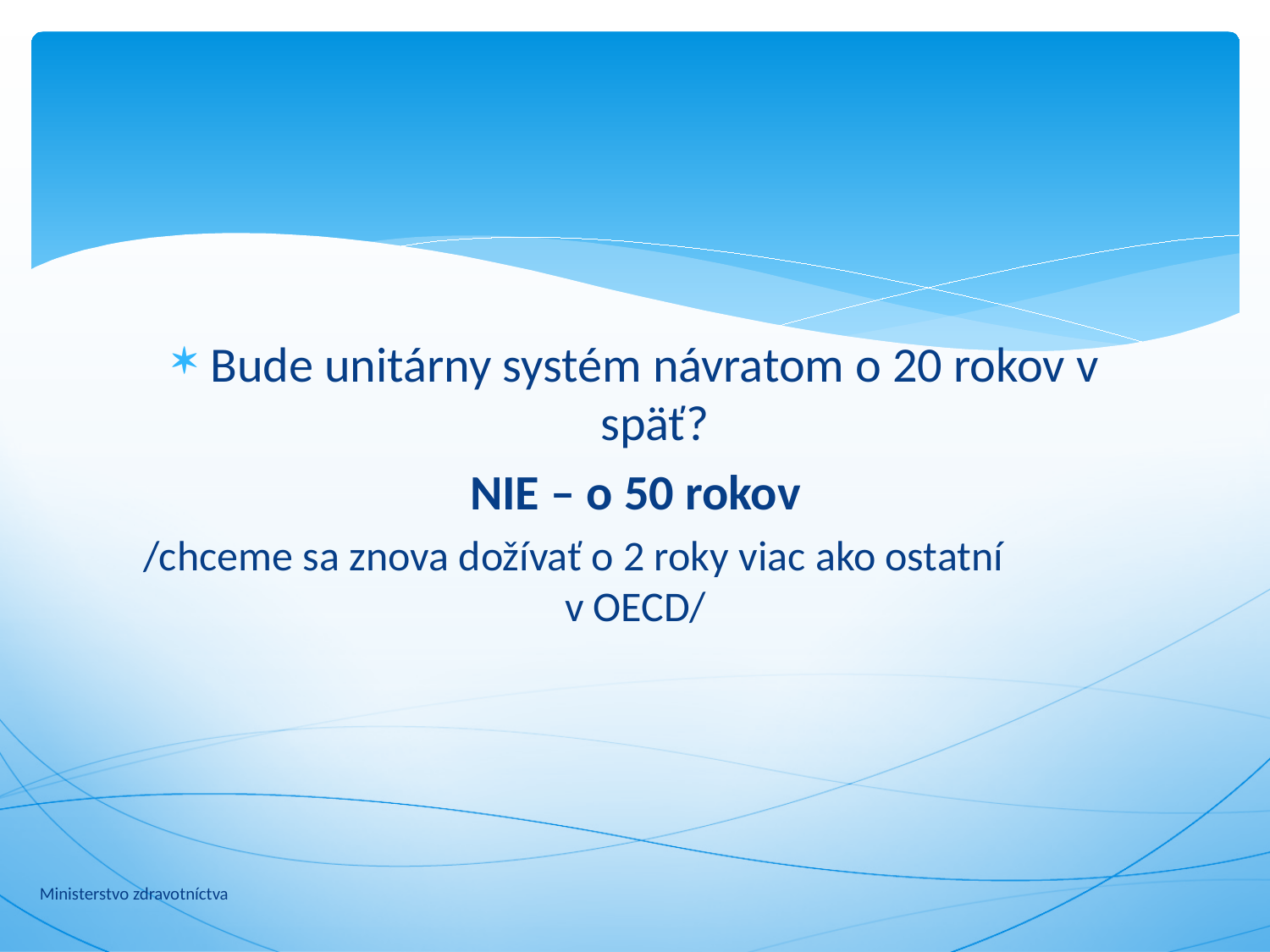

#
Bude unitárny systém návratom o 20 rokov v späť?
NIE – o 50 rokov
/chceme sa znova dožívať o 2 roky viac ako ostatní              v OECD/
Ministerstvo zdravotníctva